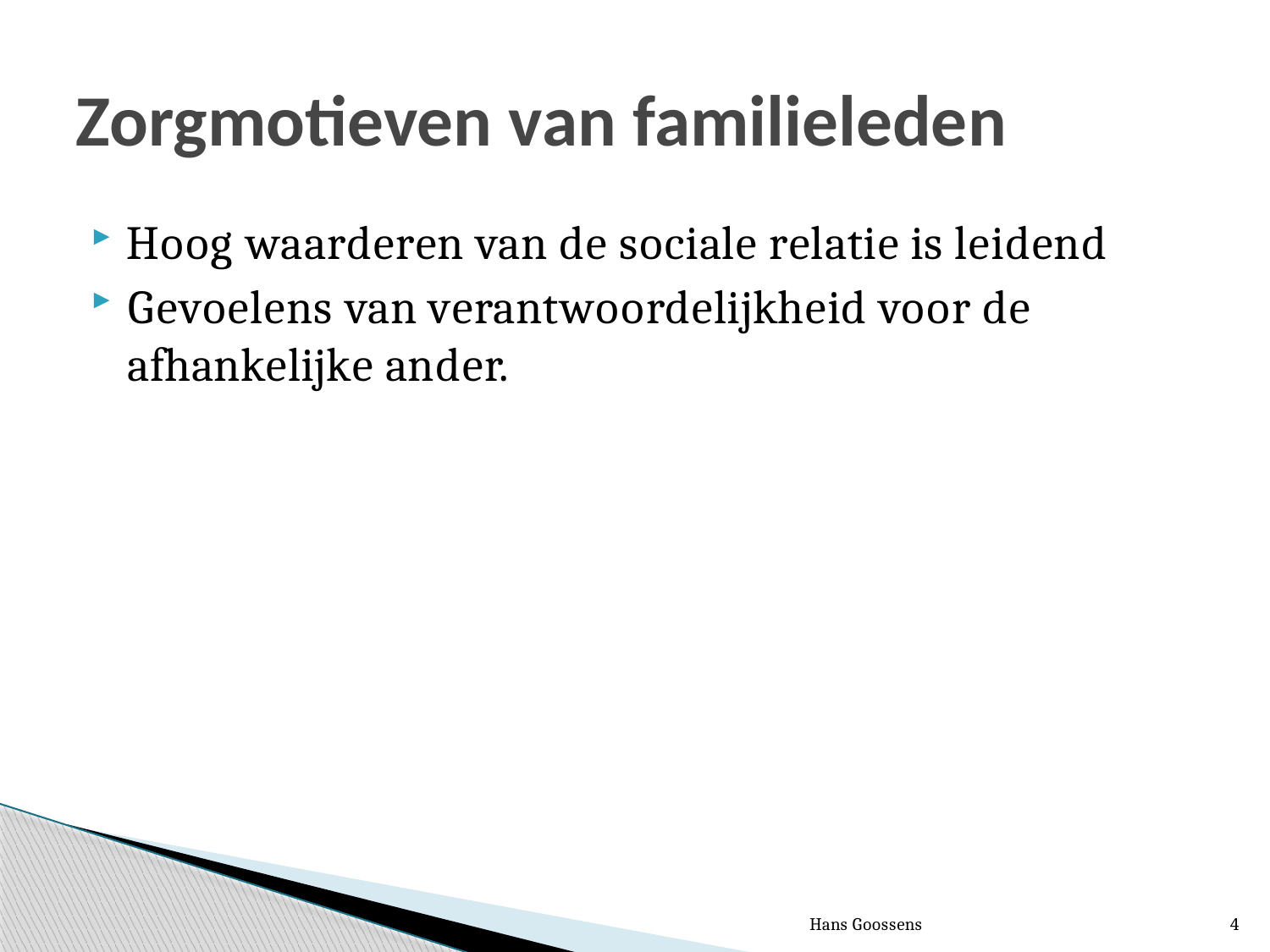

# Zorgmotieven van familieleden
Hoog waarderen van de sociale relatie is leidend
Gevoelens van verantwoordelijkheid voor de afhankelijke ander.
Hans Goossens
4